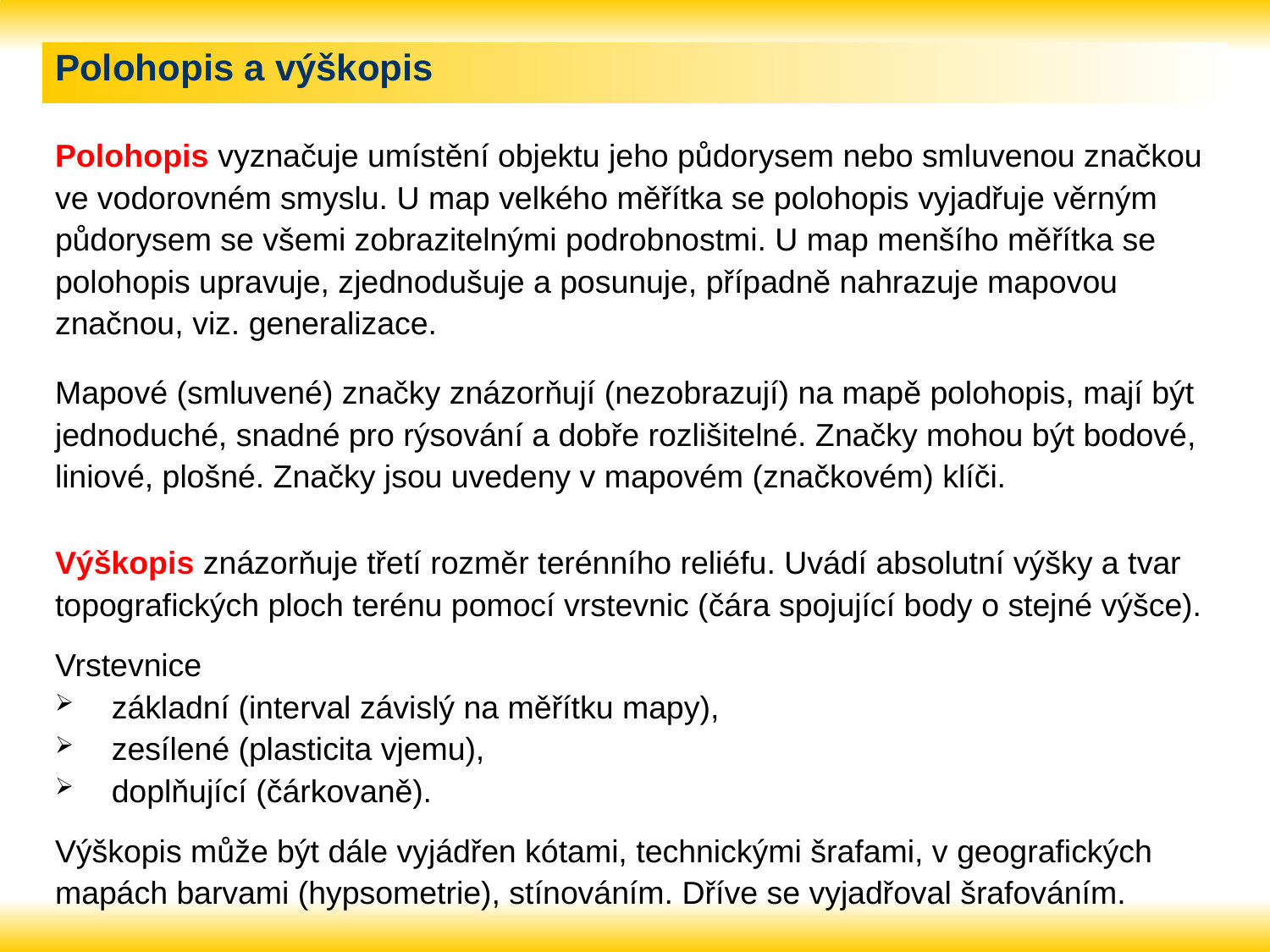

# Polohopis a výškopis
Polohopis vyznačuje umístění objektu jeho půdorysem nebo smluvenou značkou ve vodorovném smyslu. U map velkého měřítka se polohopis vyjadřuje věrným půdorysem se všemi zobrazitelnými podrobnostmi. U map menšího měřítka se polohopis upravuje, zjednodušuje a posunuje, případně nahrazuje mapovou značnou, viz. generalizace.

Mapové (smluvené) značky znázorňují (nezobrazují) na mapě polohopis, mají být jednoduché, snadné pro rýsování a dobře rozlišitelné. Značky mohou být bodové, liniové, plošné. Značky jsou uvedeny v mapovém (značkovém) klíči.

Výškopis znázorňuje třetí rozměr terénního reliéfu. Uvádí absolutní výšky a tvar topografických ploch terénu pomocí vrstevnic (čára spojující body o stejné výšce).

Vrstevnice
 základní (interval závislý na měřítku mapy),
 zesílené (plasticita vjemu),
 doplňující (čárkovaně).

Výškopis může být dále vyjádřen kótami, technickými šrafami, v geografických mapách barvami (hypsometrie), stínováním. Dříve se vyjadřoval šrafováním.